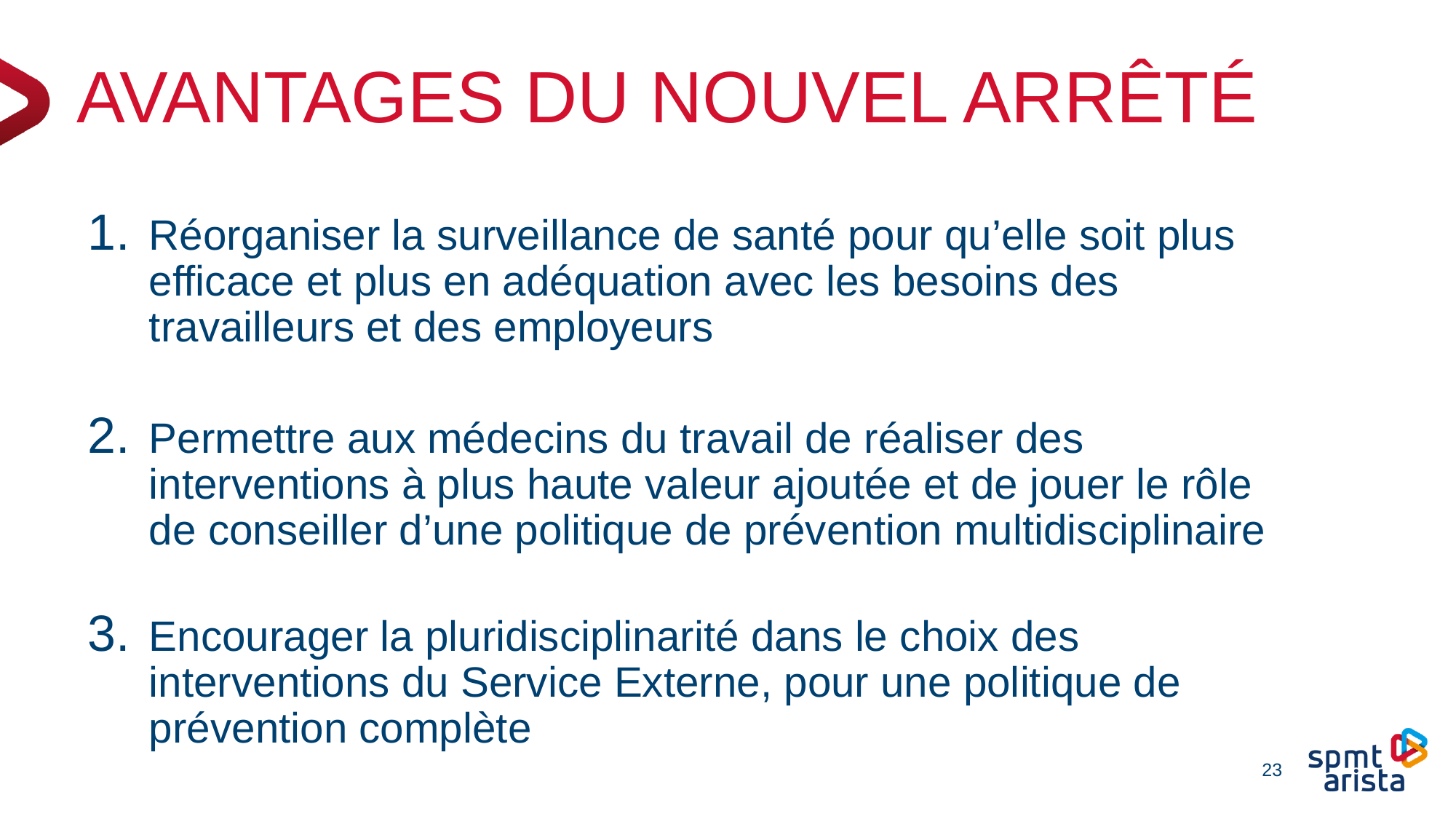

# AVANTAGES DU NOUVEL ARRÊTÉ

Réorganiser la surveillance de santé pour qu’elle soit plus efficace et plus en adéquation avec les besoins des travailleurs et des employeurs
Permettre aux médecins du travail de réaliser des interventions à plus haute valeur ajoutée et de jouer le rôle de conseiller d’une politique de prévention multidisciplinaire
Encourager la pluridisciplinarité dans le choix des interventions du Service Externe, pour une politique de prévention complète